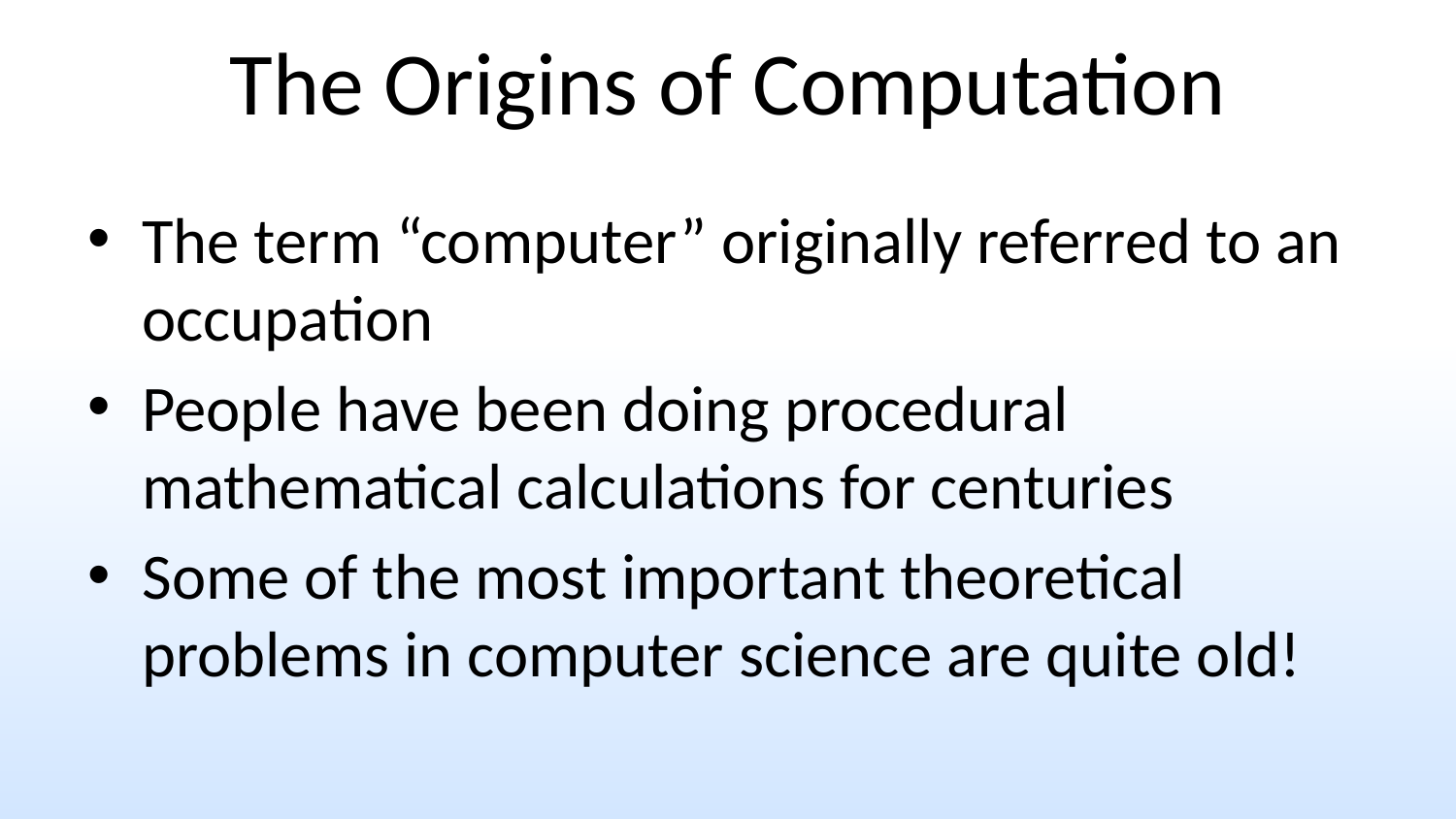

# The Origins of Computation
The term “computer” originally referred to an occupation
People have been doing procedural mathematical calculations for centuries
Some of the most important theoretical problems in computer science are quite old!